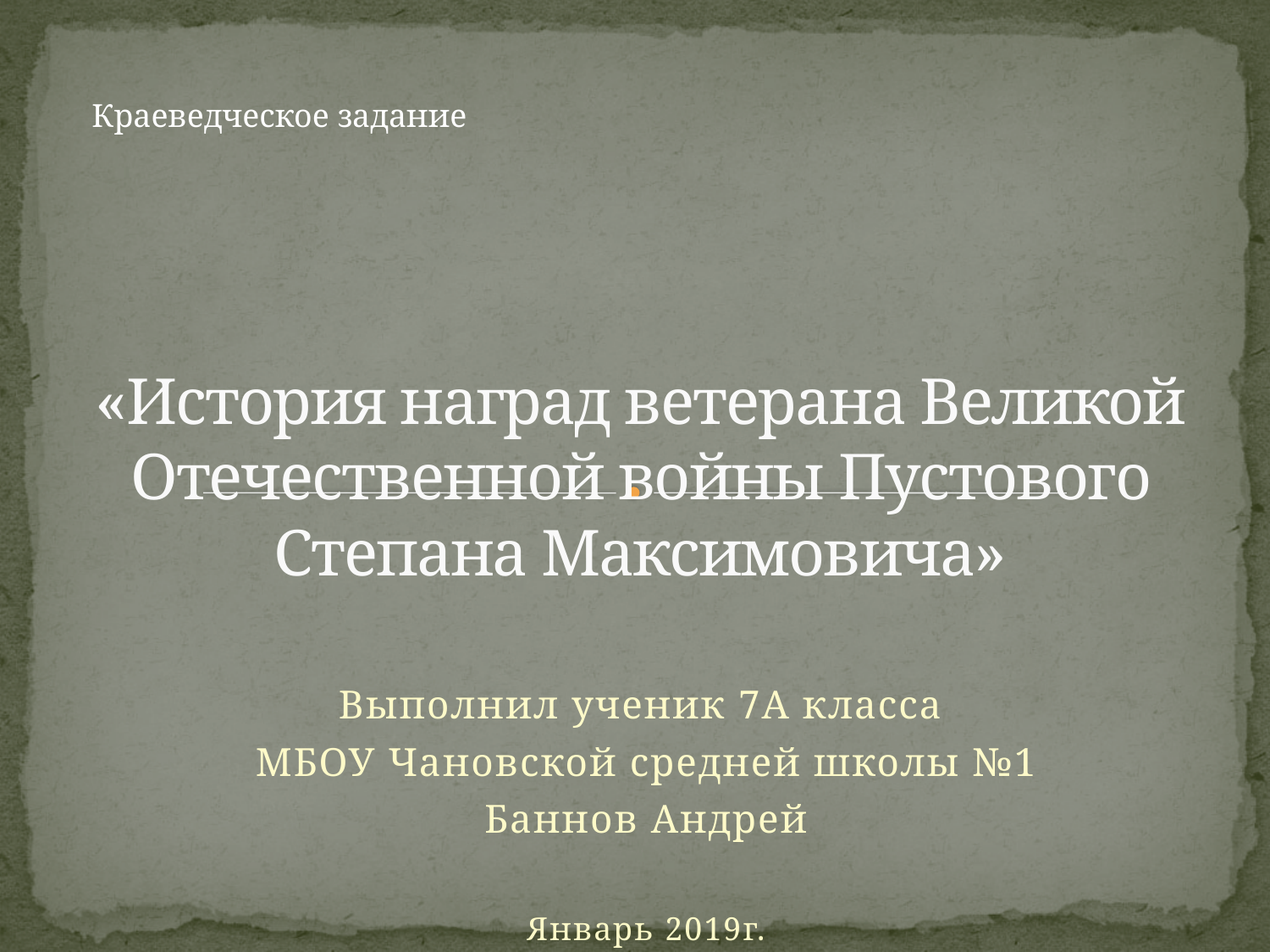

Краеведческое задание
# «История наград ветерана Великой Отечественной войны Пустового Степана Максимовича»
Выполнил ученик 7А класса
МБОУ Чановской средней школы №1
Баннов Андрей

Январь 2019г.